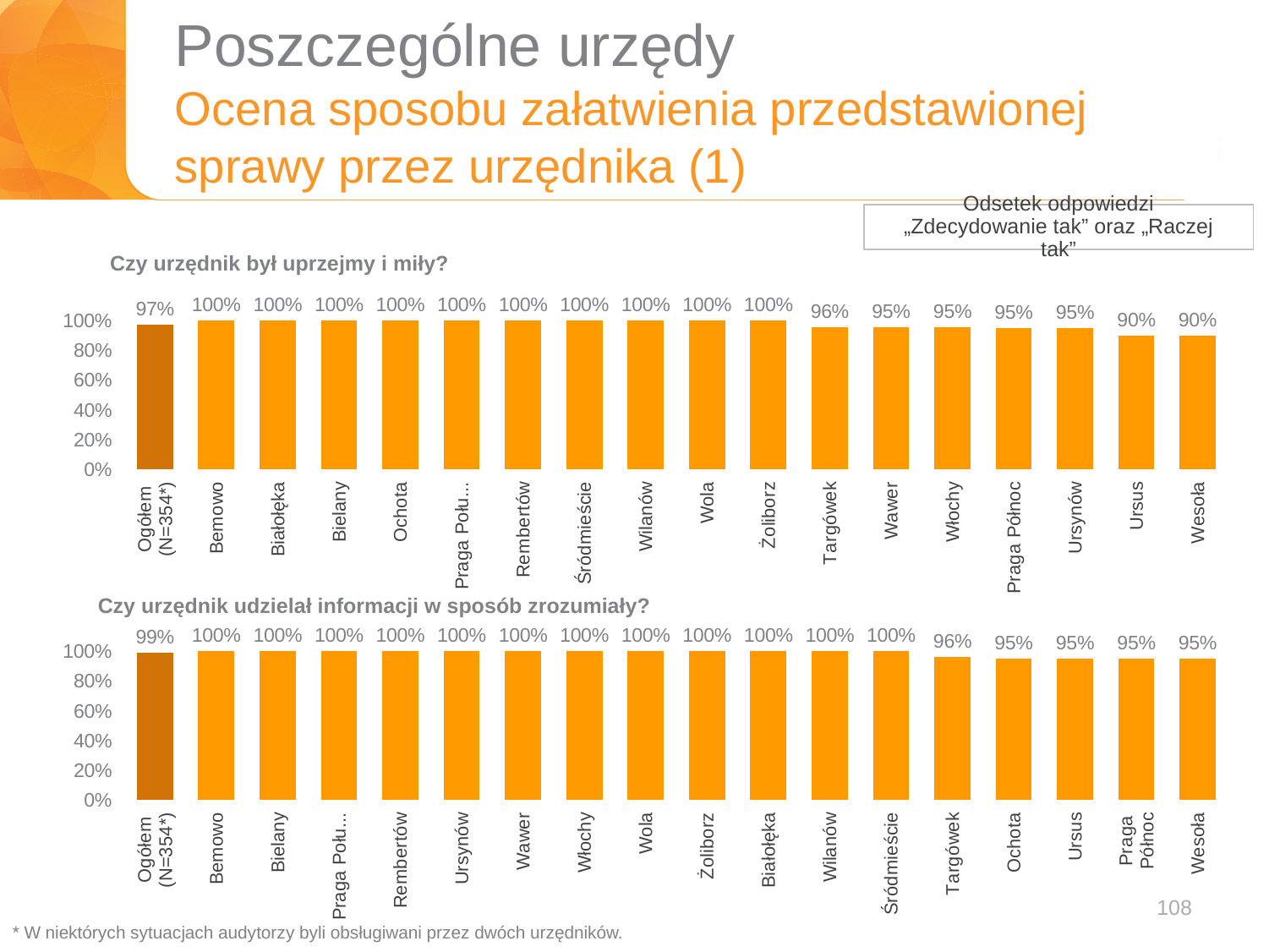

# Poszczególne urzędy Ocena sposobu załatwienia przedstawionej sprawy przez urzędnika (1)
Odsetek odpowiedzi „Zdecydowanie tak” oraz „Raczej tak”
Czy urzędnik był uprzejmy i miły?

### Chart

| Category | tak |
|---|---|
| Ogółem
(N=354*) | 0.97 |
| Bemowo | 1.0 |
| Białołęka | 1.0 |
| Bielany | 1.0 |
| Ochota | 1.0 |
| Praga Południe | 1.0 |
| Rembertów | 1.0 |
| Śródmieście | 1.0 |
| Wilanów | 1.0 |
| Wola | 1.0 |
| Żoliborz | 1.0 |
| Targówek | 0.9565217391304348 |
| Wawer | 0.9523809523809523 |
| Włochy | 0.9523809523809523 |
| Praga Północ | 0.95 |
| Ursynów | 0.95 |
| Ursus | 0.9 |
| Wesoła | 0.8999999999999999 |

### Chart

| Category | tak |
|---|---|
| Ogółem
(N=354*) | 0.99 |
| Bemowo | 1.0 |
| Bielany | 1.0 |
| Praga Południe | 1.0 |
| Rembertów | 1.0 |
| Ursynów | 1.0 |
| Wawer | 1.0 |
| Włochy | 1.0 |
| Wola | 1.0 |
| Żoliborz | 1.0 |
| Białołęka | 1.0 |
| Wilanów | 1.0 |
| Śródmieście | 1.0 |
| Targówek | 0.96 |
| Ochota | 0.95 |
| Ursus | 0.95 |
| Praga
Północ | 0.95 |
| Wesoła | 0.95 |
Czy urzędnik udzielał informacji w sposób zrozumiały?
108
* W niektórych sytuacjach audytorzy byli obsługiwani przez dwóch urzędników.